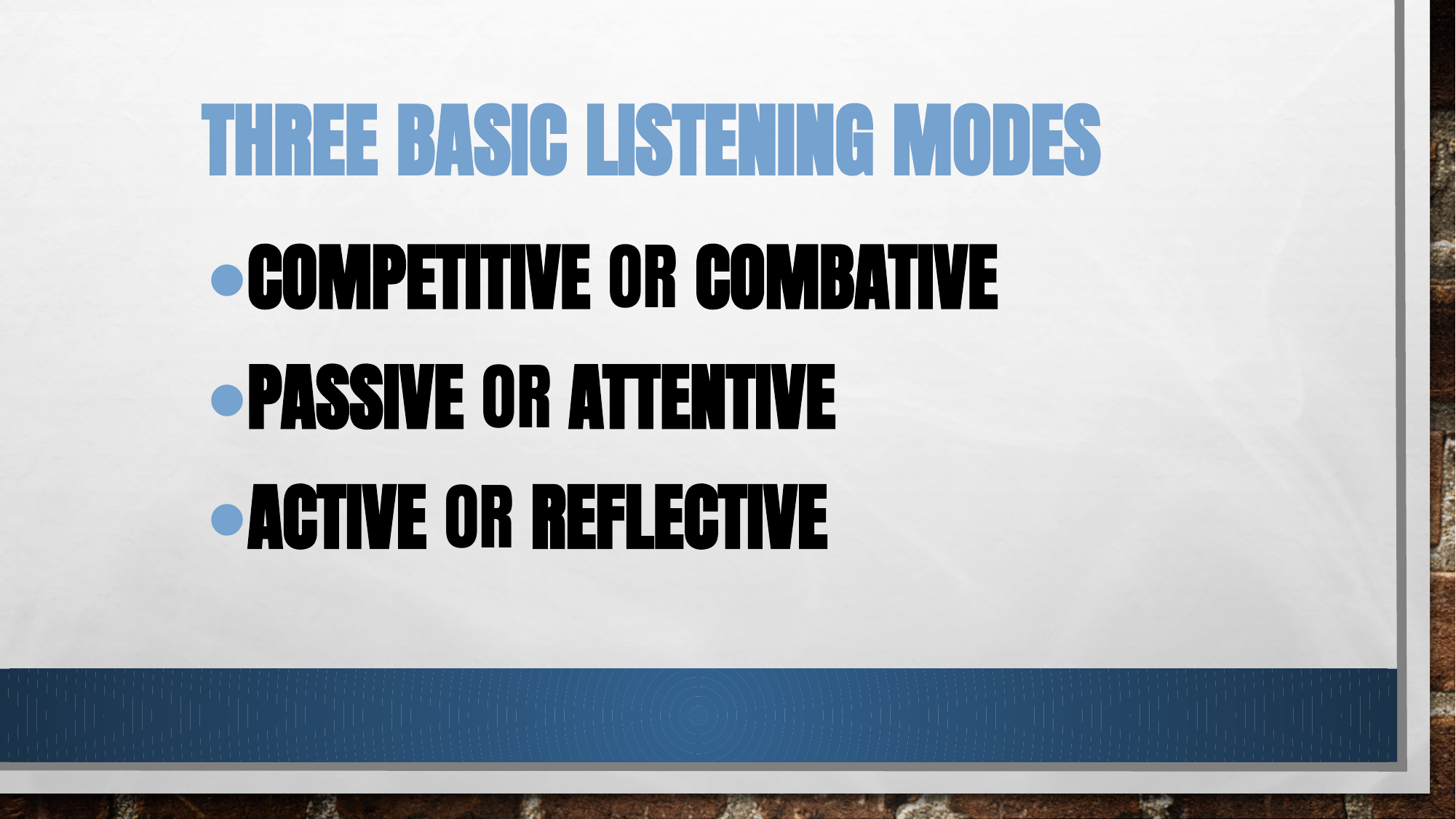

# Three Basic Listening Modes
Competitive or Combative
Passive or Attentive
Active or Reflective